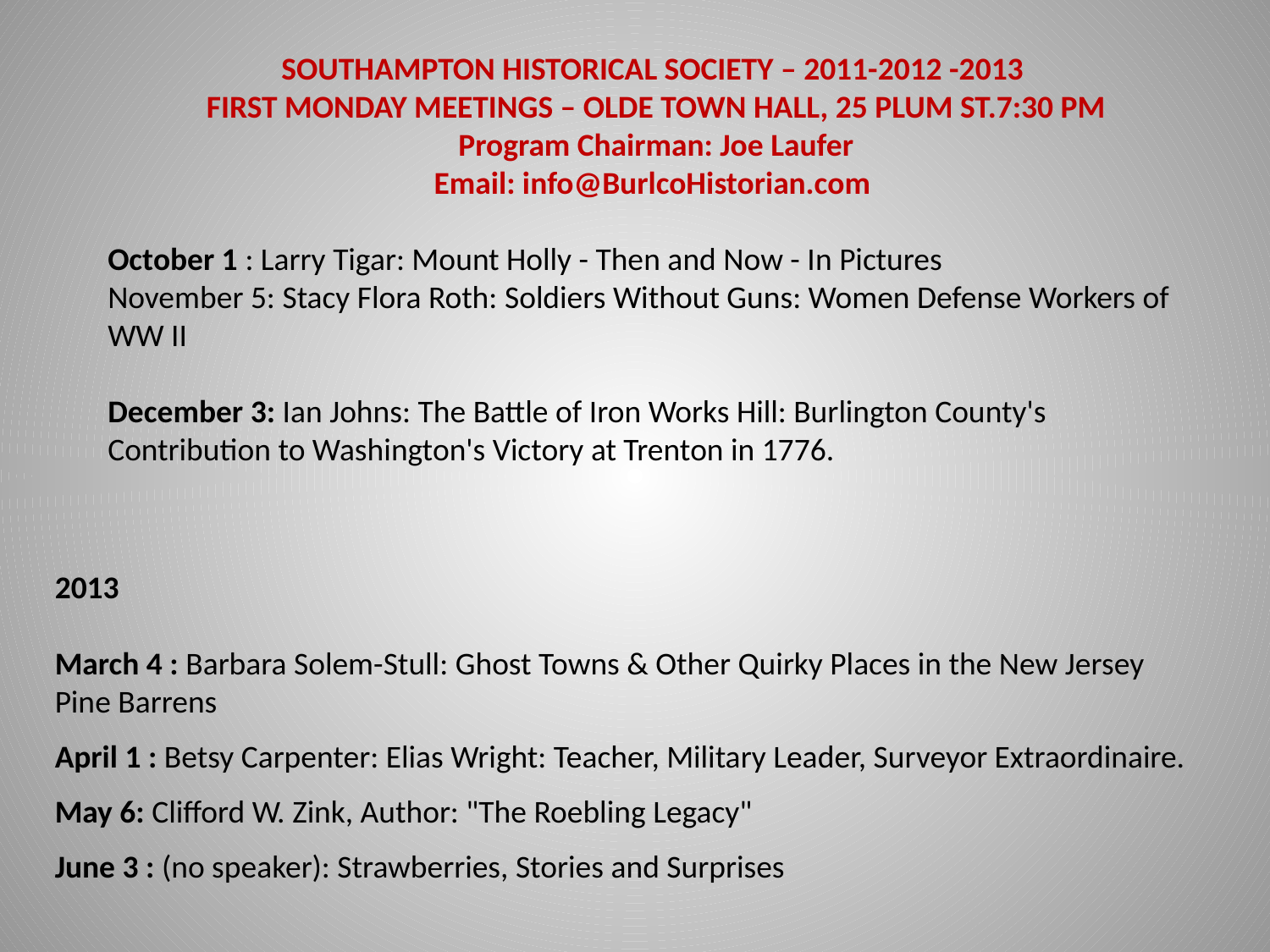

SOUTHAMPTON HISTORICAL SOCIETY – 2011-2012 -2013
FIRST MONDAY MEETINGS – OLDE TOWN HALL, 25 PLUM ST.7:30 PM
Program Chairman: Joe Laufer
Email: info@BurlcoHistorian.com

October 1 : Larry Tigar: Mount Holly - Then and Now - In Pictures
November 5: Stacy Flora Roth: Soldiers Without Guns: Women Defense Workers of WW II

December 3: Ian Johns: The Battle of Iron Works Hill: Burlington County's Contribution to Washington's Victory at Trenton in 1776.
2013

March 4 : Barbara Solem-Stull: Ghost Towns & Other Quirky Places in the New Jersey Pine Barrens

April 1 : Betsy Carpenter: Elias Wright: Teacher, Military Leader, Surveyor Extraordinaire.

May 6: Clifford W. Zink, Author: "The Roebling Legacy"

June 3 : (no speaker): Strawberries, Stories and Surprises